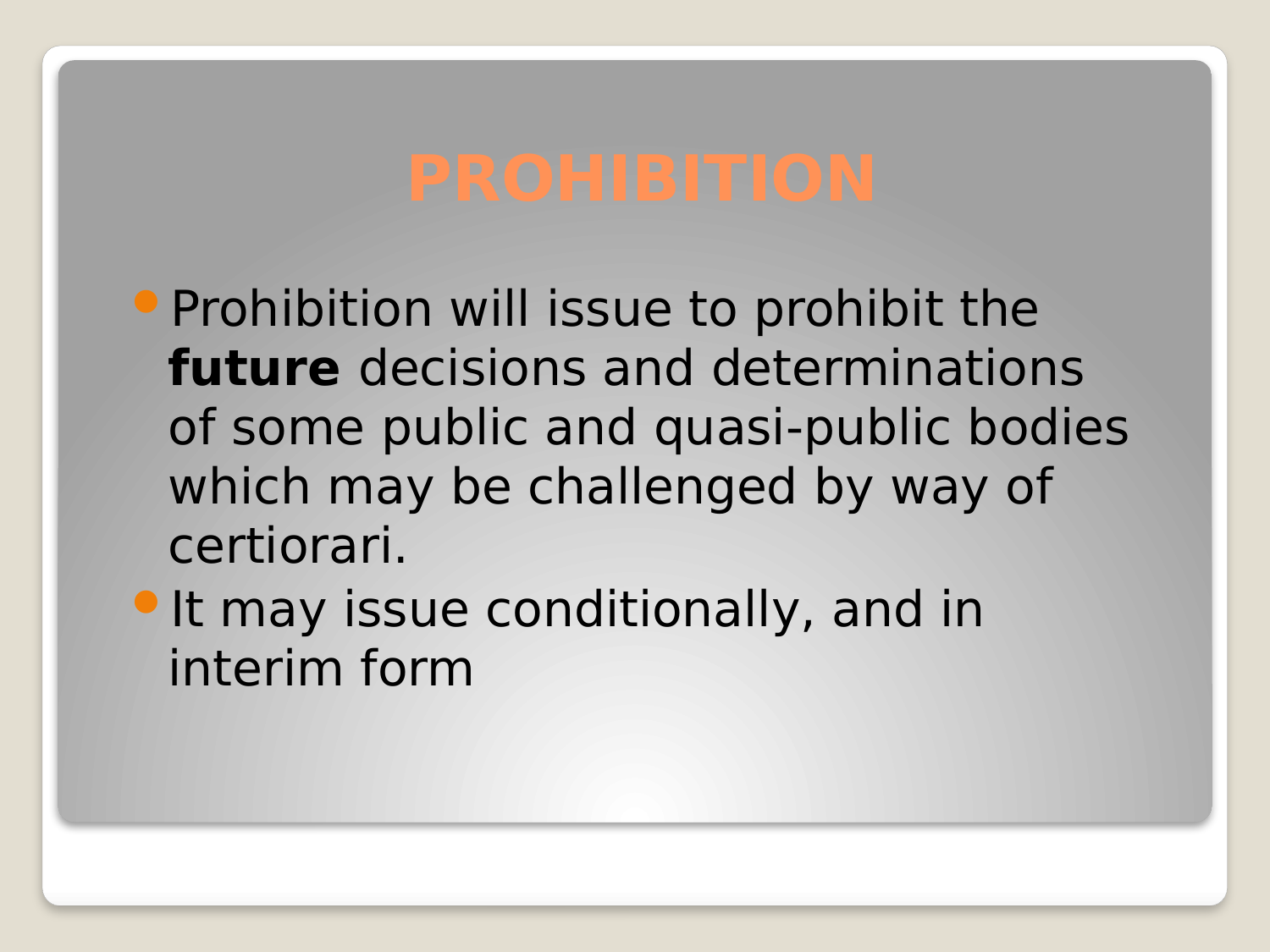

# PROHIBITION
Prohibition will issue to prohibit the future decisions and determinations of some public and quasi-public bodies which may be challenged by way of certiorari.
It may issue conditionally, and in interim form